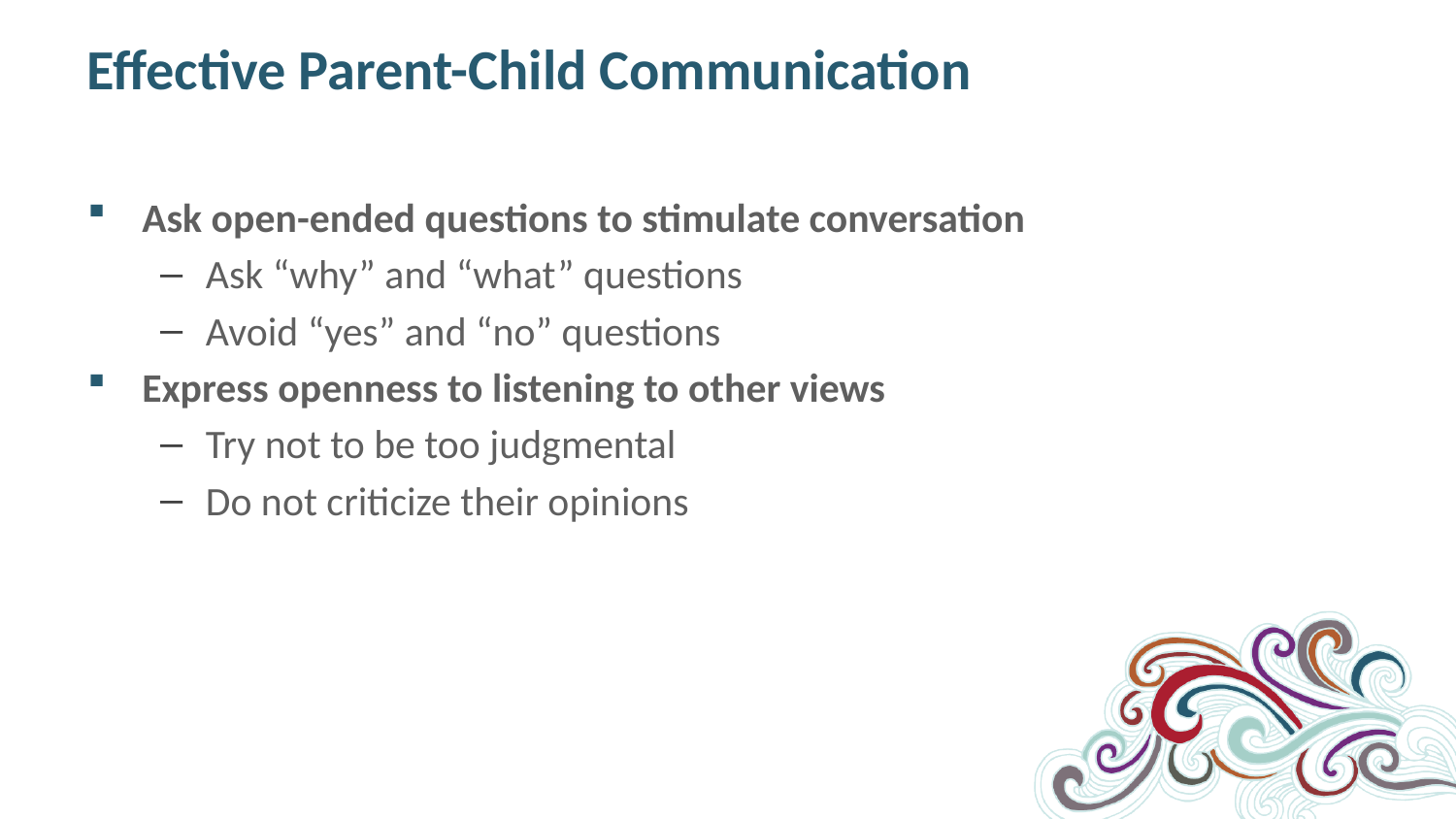

# Effective Parent-Child Communication
Ask open-ended questions to stimulate conversation
Ask “why” and “what” questions
Avoid “yes” and “no” questions
Express openness to listening to other views
Try not to be too judgmental
Do not criticize their opinions